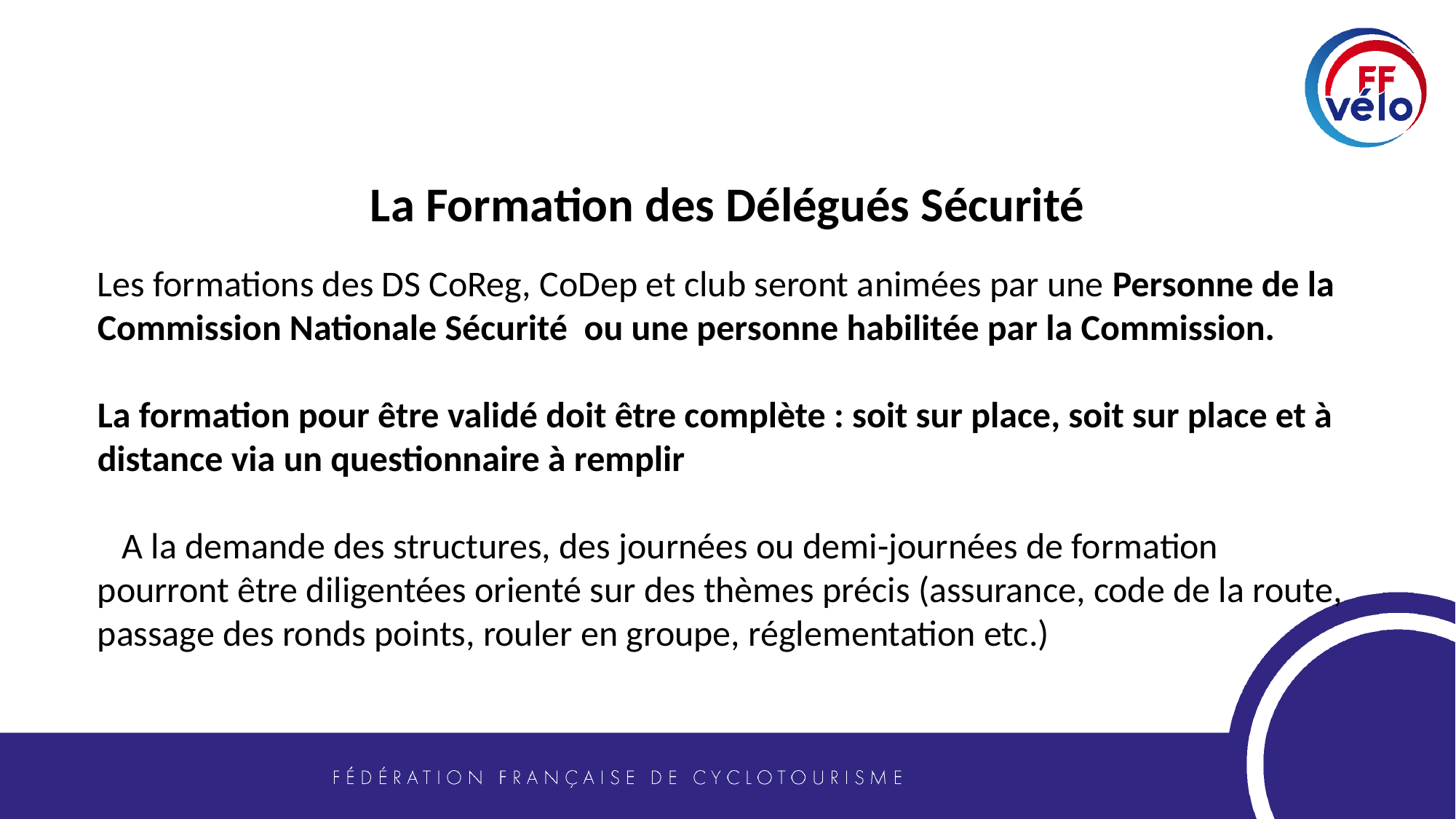

La Formation des Délégués Sécurité

Les formations des DS CoReg, CoDep et club seront animées par une Personne de la Commission Nationale Sécurité  ou une personne habilitée par la Commission.

La formation pour être validé doit être complète : soit sur place, soit sur place et à distance via un questionnaire à remplir

   A la demande des structures, des journées ou demi-journées de formation pourront être diligentées orienté sur des thèmes précis (assurance, code de la route, passage des ronds points, rouler en groupe, réglementation etc.)